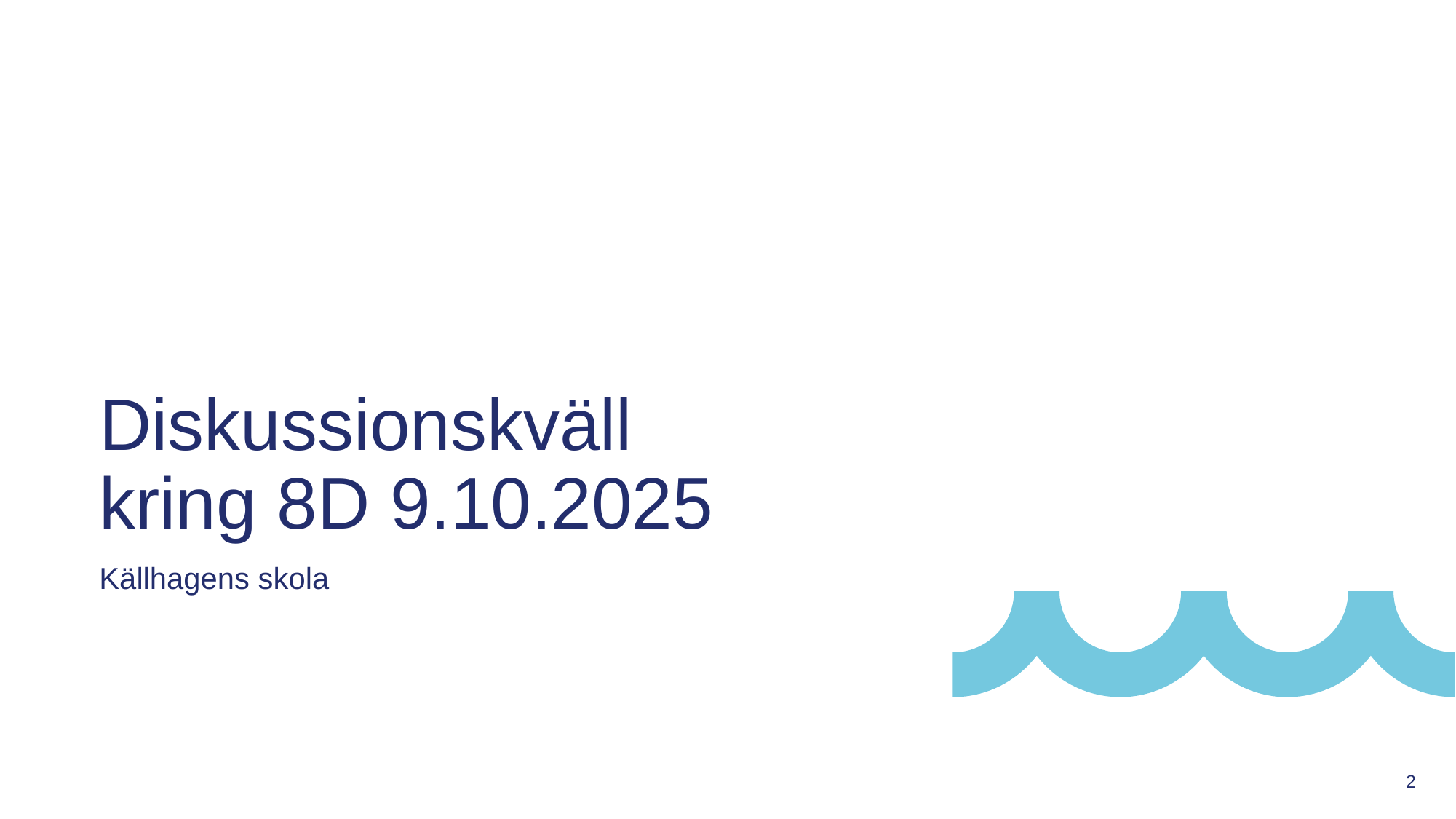

# Diskussionskväll kring 8D 9.10.2025
Källhagens skola
2